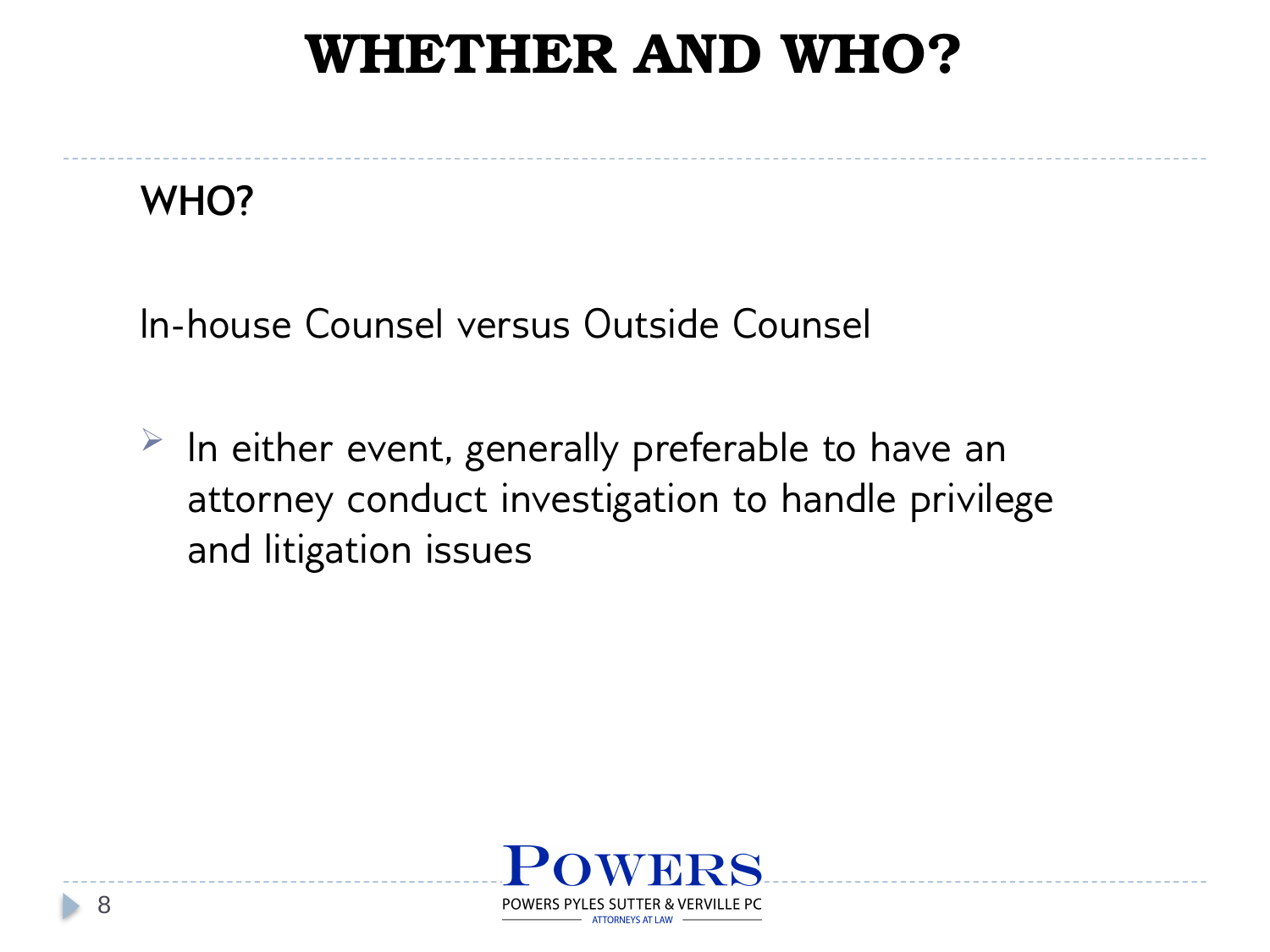

WHETHER AND WHO?

WHO?

In-house Counsel versus Outside Counsel

In either event, generally preferable to have an attorney conduct investigation to handle privilege and litigation issues
8